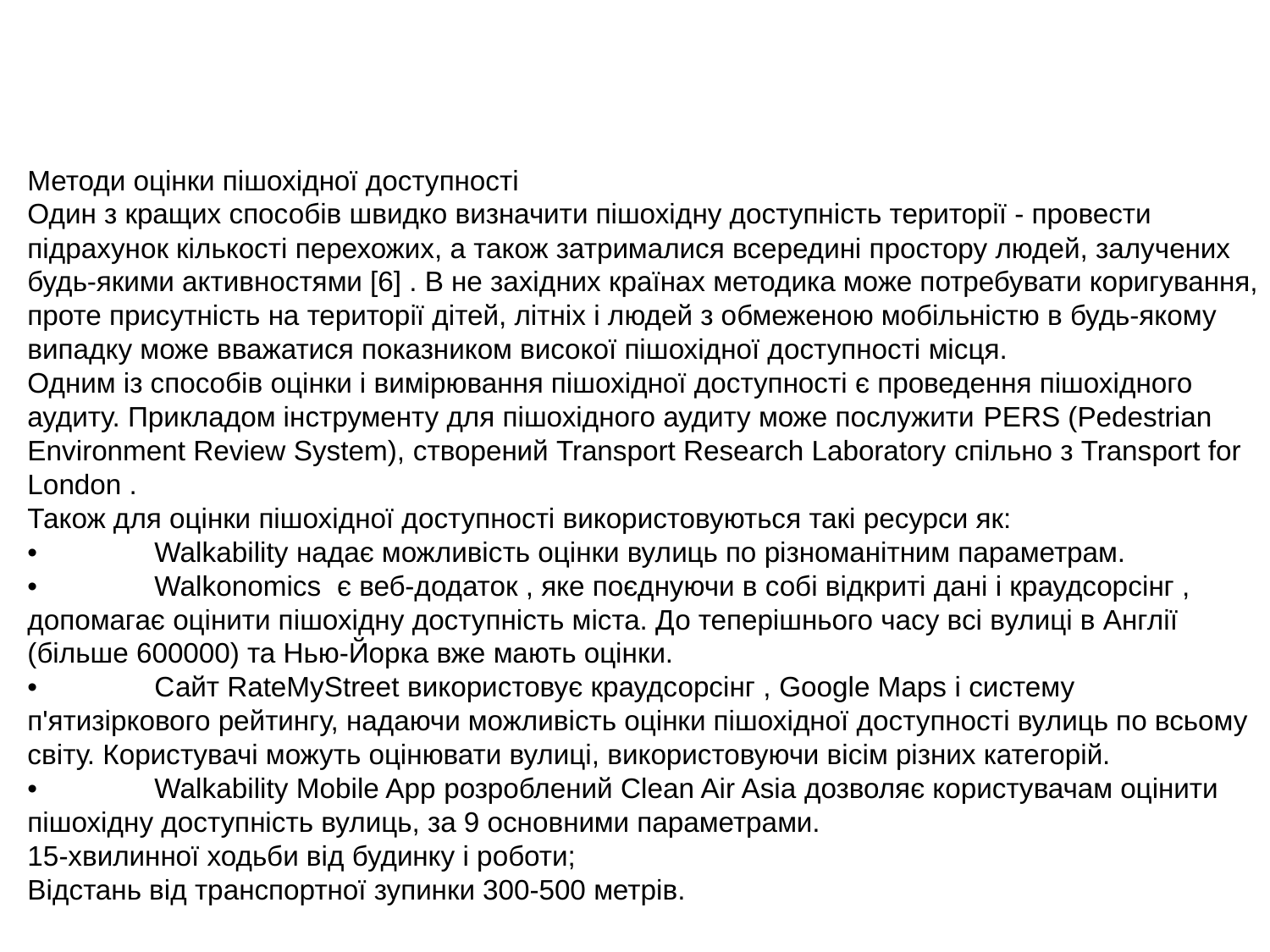

Методи оцінки пішохідної доступності
Один з кращих способів швидко визначити пішохідну доступність території - провести підрахунок кількості перехожих, а також затрималися всередині простору людей, залучених будь-якими активностями [6] . В не західних країнах методика може потребувати коригування, проте присутність на території дітей, літніх і людей з обмеженою мобільністю в будь-якому випадку може вважатися показником високої пішохідної доступності місця.
Одним із способів оцінки і вимірювання пішохідної доступності є проведення пішохідного аудиту. Прикладом інструменту для пішохідного аудиту може послужити PERS (Pedestrian Environment Review System), створений Transport Research Laboratory спільно з Transport for London .
Також для оцінки пішохідної доступності використовуються такі ресурси як:
•	Walkability надає можливість оцінки вулиць по різноманітним параметрам.
•	Walkonomics  є веб-додаток , яке поєднуючи в собі відкриті дані і краудсорсінг , допомагає оцінити пішохідну доступність міста. До теперішнього часу всі вулиці в Англії (більше 600000) та Нью-Йорка вже мають оцінки.
•	Сайт RateMyStreet використовує краудсорсінг , Google Maps і систему п'ятизіркового рейтингу, надаючи можливість оцінки пішохідної доступності вулиць по всьому світу. Користувачі можуть оцінювати вулиці, використовуючи вісім різних категорій.
•	Walkability Mobile App розроблений Clean Air Asia дозволяє користувачам оцінити пішохідну доступність вулиць, за 9 основними параметрами.
15-хвилинної ходьби від будинку і роботи;
Відстань від транспортної зупинки 300-500 метрів.